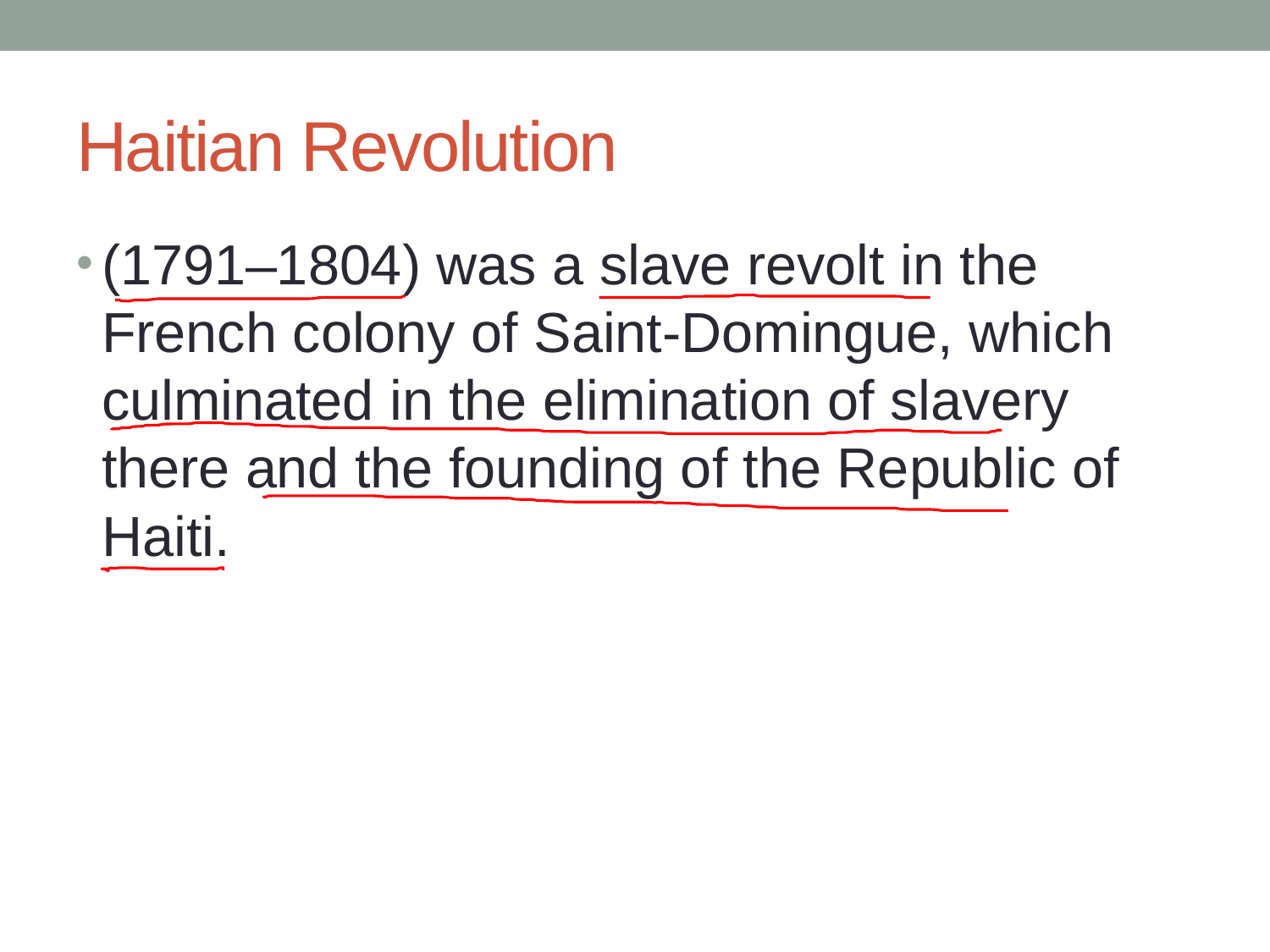

# Haitian Revolution
(1791–1804) was a slave revolt in the French colony of Saint-Domingue, which culminated in the elimination of slavery there and the founding of the Republic of Haiti.